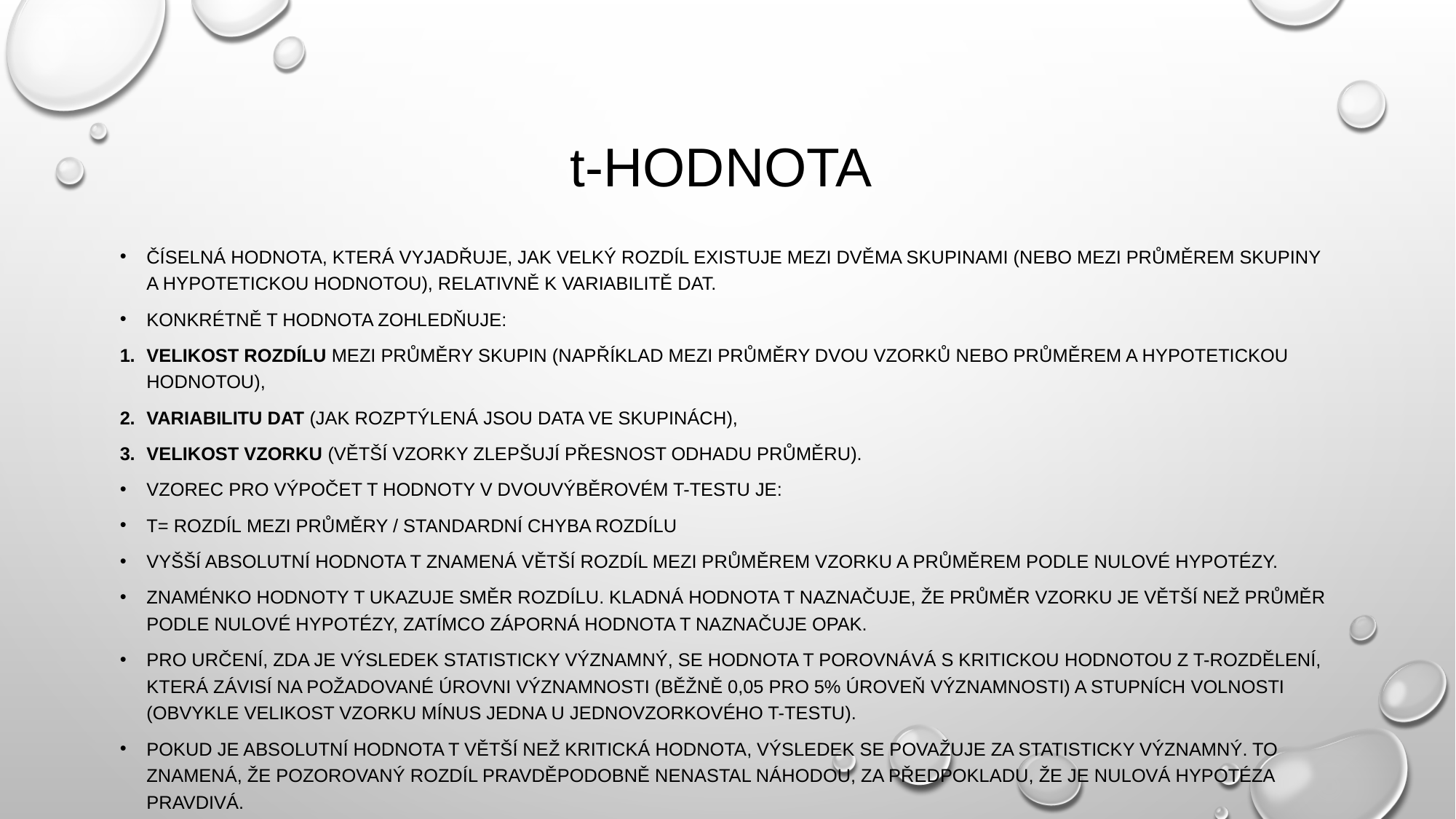

# t-hodnota
Číselná hodnota, která vyjadřuje, jak velký rozdíl existuje mezi dvěma skupinami (nebo mezi průměrem skupiny a hypotetickou hodnotou), relativně k variabilitě dat.
Konkrétně t hodnota zohledňuje:
Velikost rozdílu mezi průměry skupin (například mezi průměry dvou vzorků nebo průměrem a hypotetickou hodnotou),
Variabilitu dat (jak rozptýlená jsou data ve skupinách),
Velikost vzorku (větší vzorky zlepšují přesnost odhadu průměru).
Vzorec pro výpočet t hodnoty v dvouvýběrovém t-testu je:
t= rozdíl mezi průměry / standardní chyba rozdílu
Vyšší absolutní hodnota t znamená větší rozdíl mezi průměrem vzorku a průměrem podle nulové hypotézy.
Znaménko hodnoty t ukazuje směr rozdílu. Kladná hodnota t naznačuje, že průměr vzorku je větší než průměr podle nulové hypotézy, zatímco záporná hodnota t naznačuje opak.
Pro určení, zda je výsledek statisticky významný, se hodnota t porovnává s kritickou hodnotou z t-rozdělení, která závisí na požadované úrovni významnosti (běžně 0,05 pro 5% úroveň významnosti) a stupních volnosti (obvykle velikost vzorku mínus jedna u jednovzorkového t-testu).
Pokud je absolutní hodnota t větší než kritická hodnota, výsledek se považuje za statisticky významný. To znamená, že pozorovaný rozdíl pravděpodobně nenastal náhodou, za předpokladu, že je nulová hypotéza pravdivá.